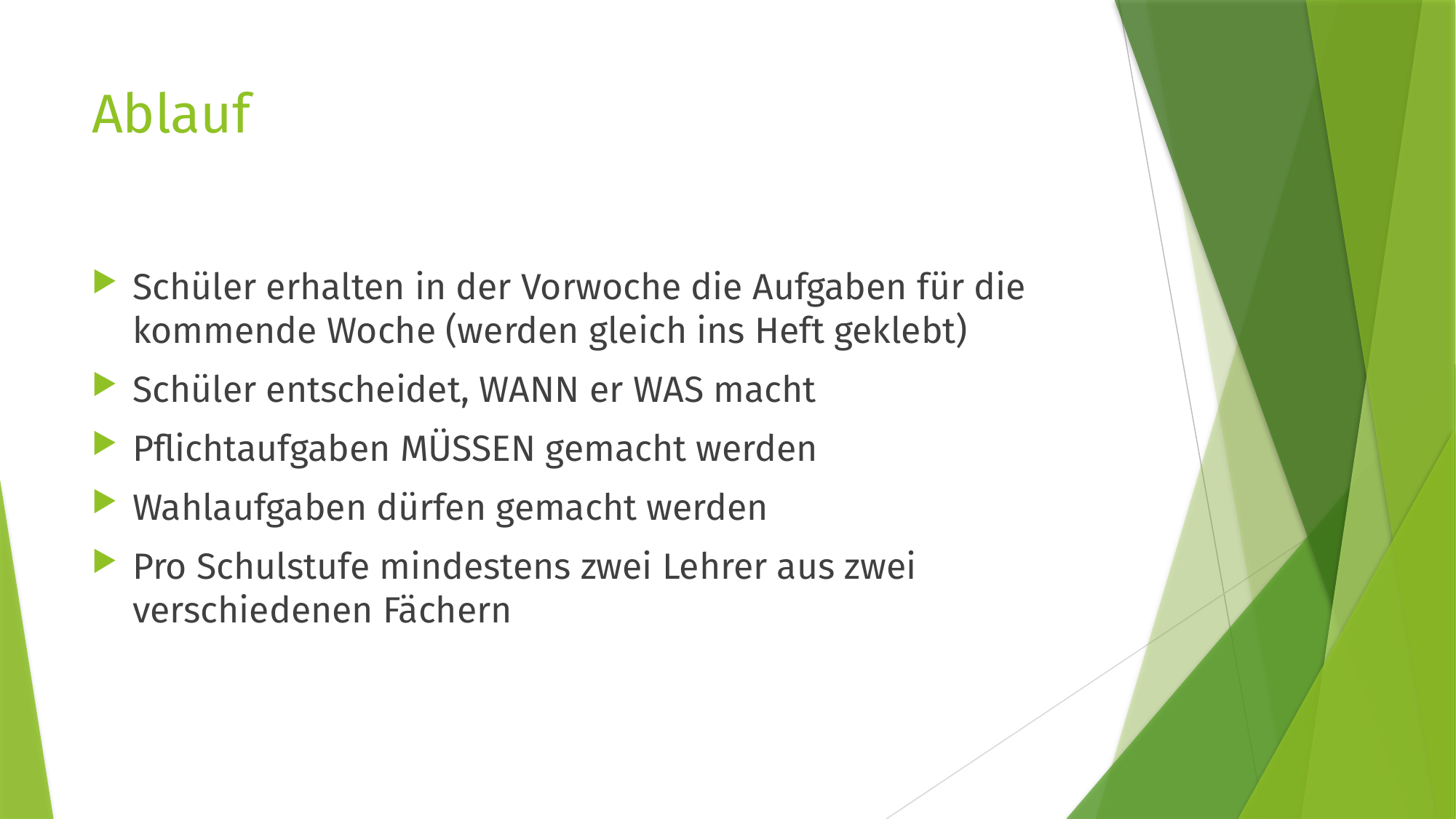

# Ablauf
Schüler erhalten in der Vorwoche die Aufgaben für die kommende Woche (werden gleich ins Heft geklebt)
Schüler entscheidet, WANN er WAS macht
Pflichtaufgaben MÜSSEN gemacht werden
Wahlaufgaben dürfen gemacht werden
Pro Schulstufe mindestens zwei Lehrer aus zwei verschiedenen Fächern